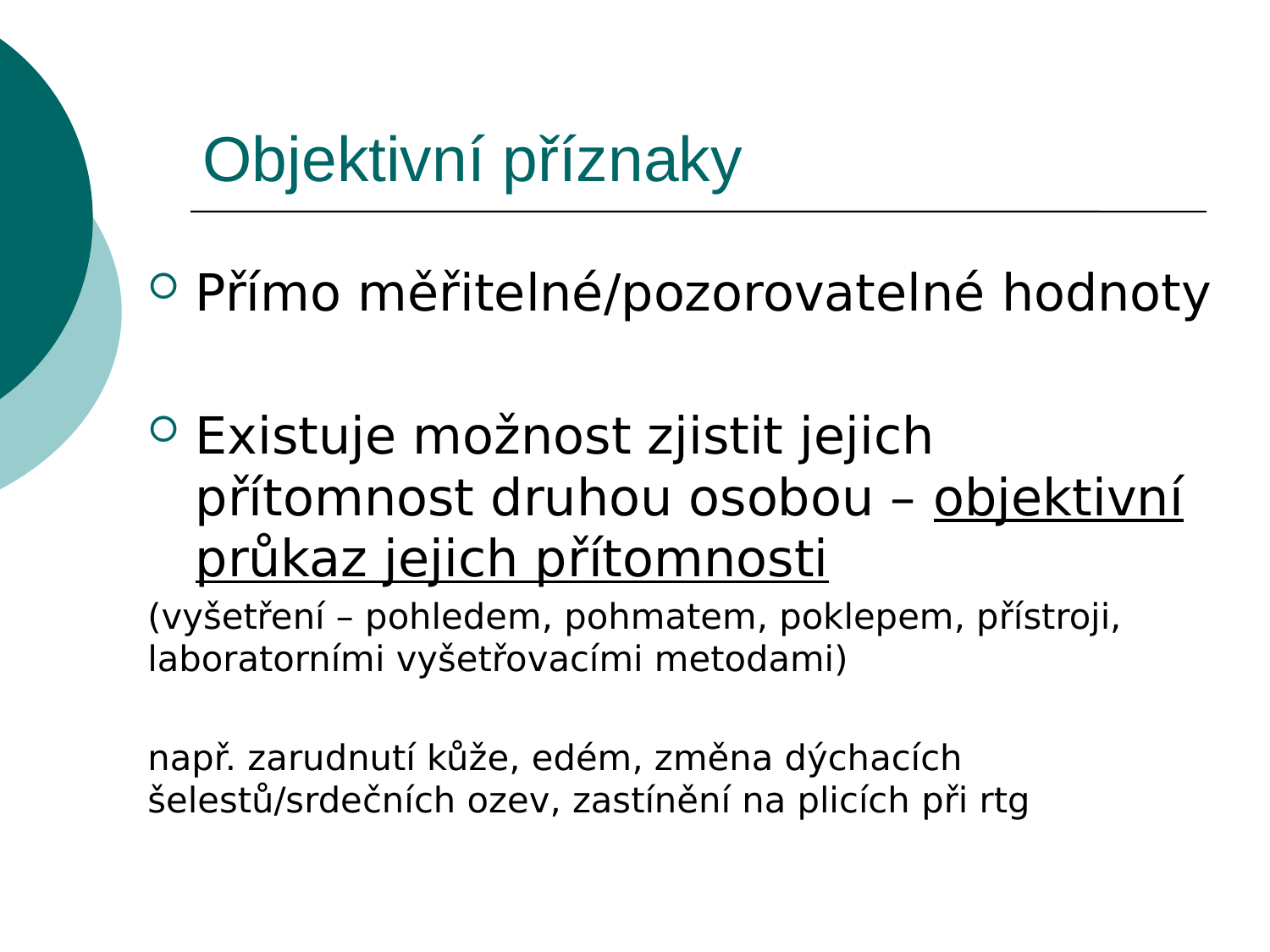

# Objektivní příznaky
Přímo měřitelné/pozorovatelné hodnoty

Existuje možnost zjistit jejich přítomnost druhou osobou – objektivní průkaz jejich přítomnosti
(vyšetření – pohledem, pohmatem, poklepem, přístroji, laboratorními vyšetřovacími metodami)

např. zarudnutí kůže, edém, změna dýchacích šelestů/srdečních ozev, zastínění na plicích při rtg